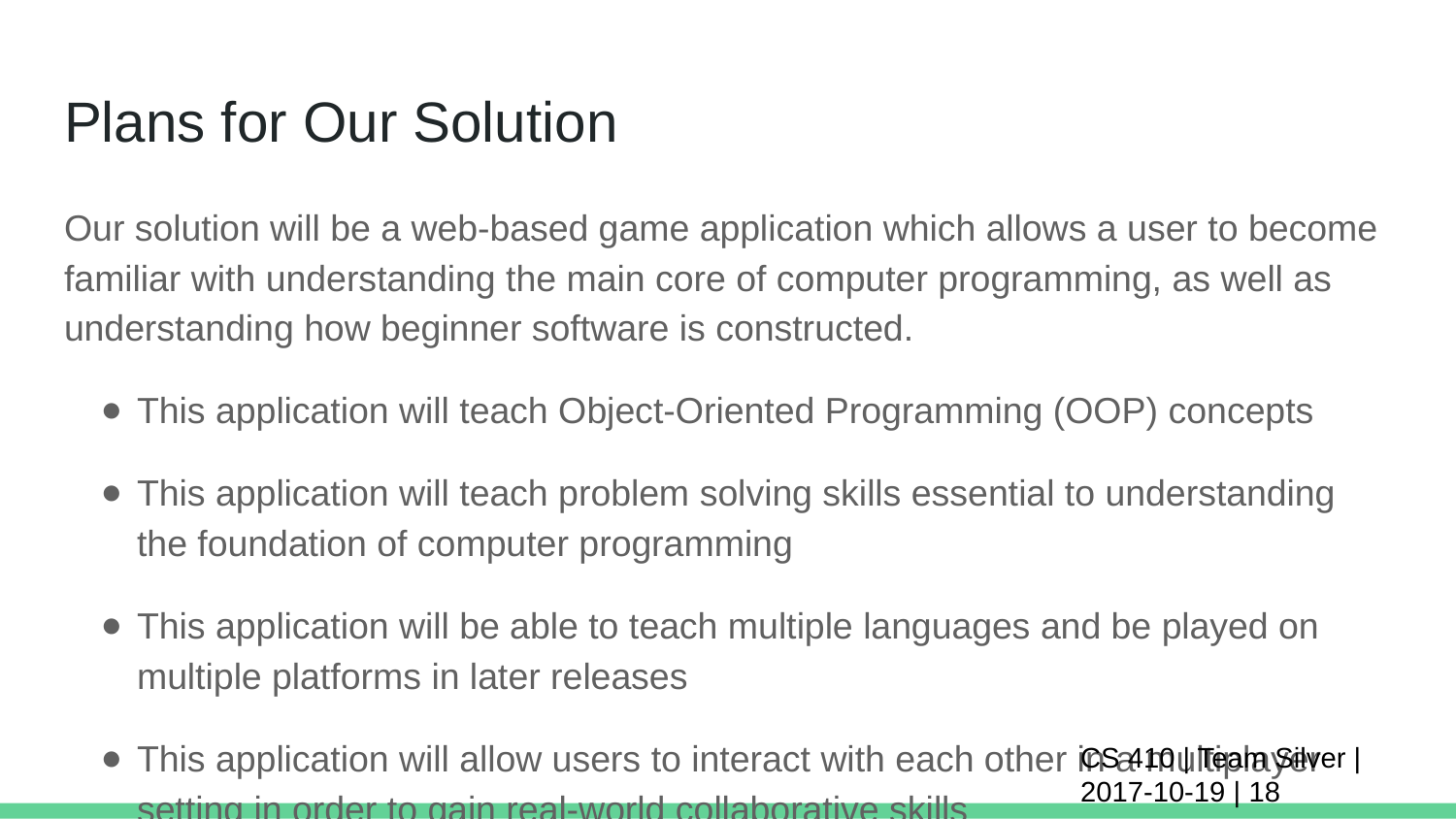

# Plans for Our Solution
Our solution will be a web-based game application which allows a user to become familiar with understanding the main core of computer programming, as well as understanding how beginner software is constructed.
This application will teach Object-Oriented Programming (OOP) concepts
This application will teach problem solving skills essential to understanding the foundation of computer programming
This application will be able to teach multiple languages and be played on multiple platforms in later releases
This application will allow users to interact with each other in a multiplayer setting in order to gain real-world collaborative skills
CS 410 | Team Silver | 2017-10-19 | 18